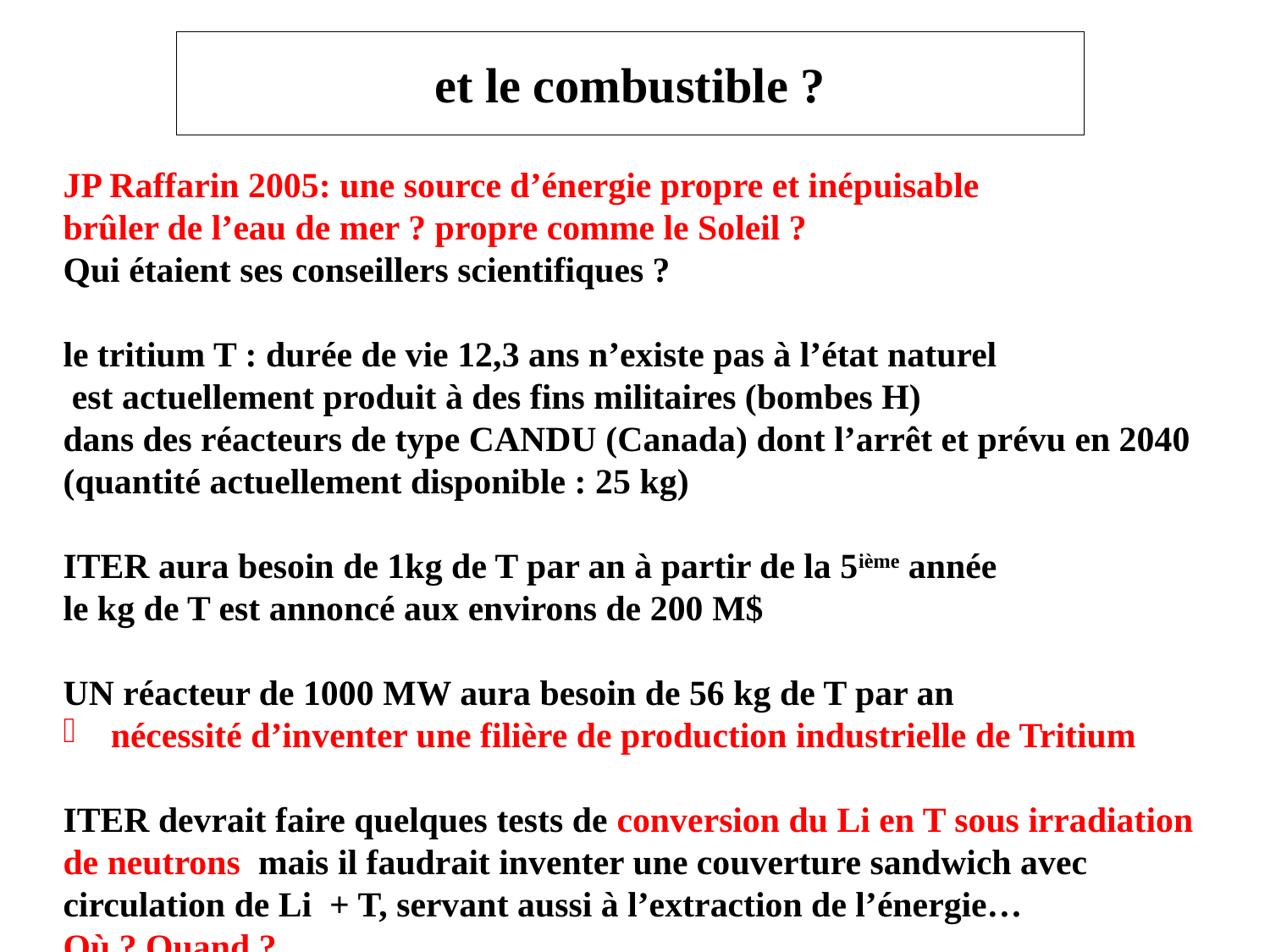

# et le combustible ?
JP Raffarin 2005: une source d’énergie propre et inépuisable
brûler de l’eau de mer ? propre comme le Soleil ?
Qui étaient ses conseillers scientifiques ?

le tritium T : durée de vie 12,3 ans n’existe pas à l’état naturel
 est actuellement produit à des fins militaires (bombes H)
dans des réacteurs de type CANDU (Canada) dont l’arrêt et prévu en 2040 (quantité actuellement disponible : 25 kg)

ITER aura besoin de 1kg de T par an à partir de la 5ième année
le kg de T est annoncé aux environs de 200 M$

UN réacteur de 1000 MW aura besoin de 56 kg de T par an
nécessité d’inventer une filière de production industrielle de Tritium

ITER devrait faire quelques tests de conversion du Li en T sous irradiation de neutrons  mais il faudrait inventer une couverture sandwich avec circulation de Li  + T, servant aussi à l’extraction de l’énergie…
Où ? Quand ?